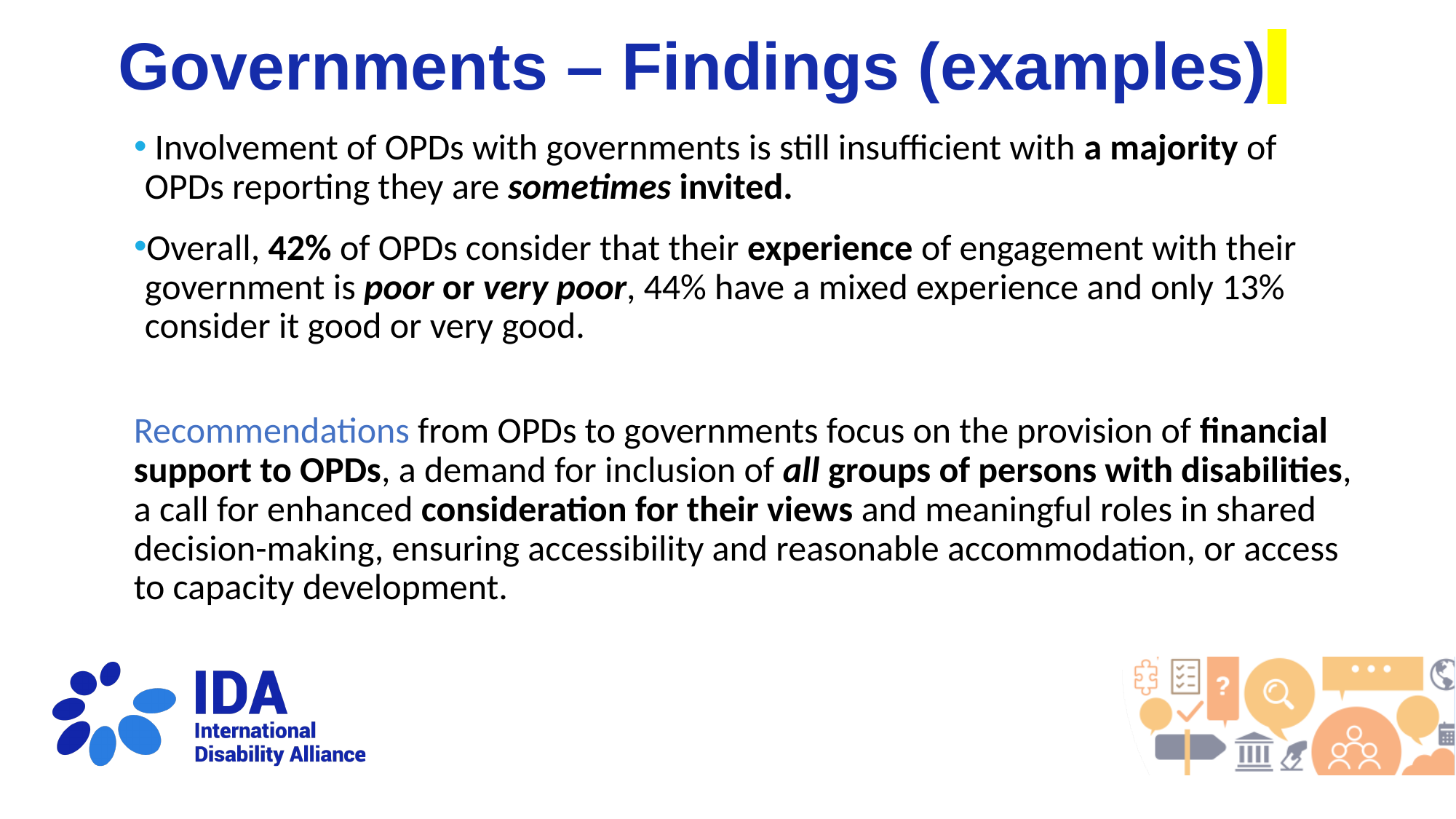

Governments – Findings (examples)
 Involvement of OPDs with governments is still insufficient with a majority of OPDs reporting they are sometimes invited.
Overall, 42% of OPDs consider that their experience of engagement with their government is poor or very poor, 44% have a mixed experience and only 13% consider it good or very good.

Recommendations from OPDs to governments focus on the provision of financial support to OPDs, a demand for inclusion of all groups of persons with disabilities, a call for enhanced consideration for their views and meaningful roles in shared decision-making, ensuring accessibility and reasonable accommodation, or access to capacity development.